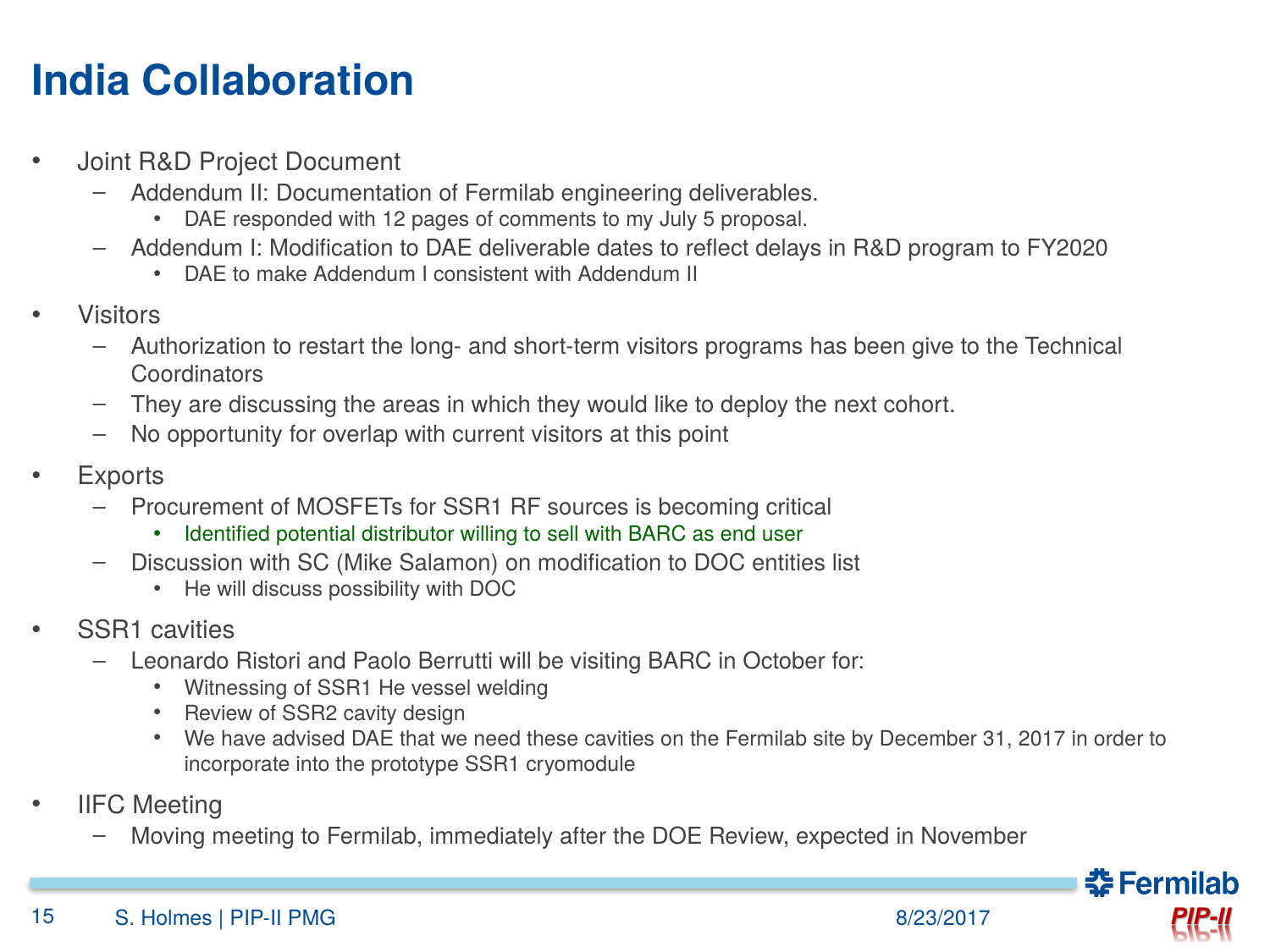

# India Collaboration
Joint R&D Project Document
Addendum II: Documentation of Fermilab engineering deliverables.
DAE responded with 12 pages of comments to my July 5 proposal.
Addendum I: Modification to DAE deliverable dates to reflect delays in R&D program to FY2020
DAE to make Addendum I consistent with Addendum II
Visitors
Authorization to restart the long- and short-term visitors programs has been give to the Technical Coordinators
They are discussing the areas in which they would like to deploy the next cohort.
No opportunity for overlap with current visitors at this point
Exports
Procurement of MOSFETs for SSR1 RF sources is becoming critical
Identified potential distributor willing to sell with BARC as end user
Discussion with SC (Mike Salamon) on modification to DOC entities list
He will discuss possibility with DOC
SSR1 cavities
Leonardo Ristori and Paolo Berrutti will be visiting BARC in October for:
Witnessing of SSR1 He vessel welding
Review of SSR2 cavity design
We have advised DAE that we need these cavities on the Fermilab site by December 31, 2017 in order to incorporate into the prototype SSR1 cryomodule
IIFC Meeting
Moving meeting to Fermilab, immediately after the DOE Review, expected in November

15
S. Holmes | PIP-II PMG
8/23/2017